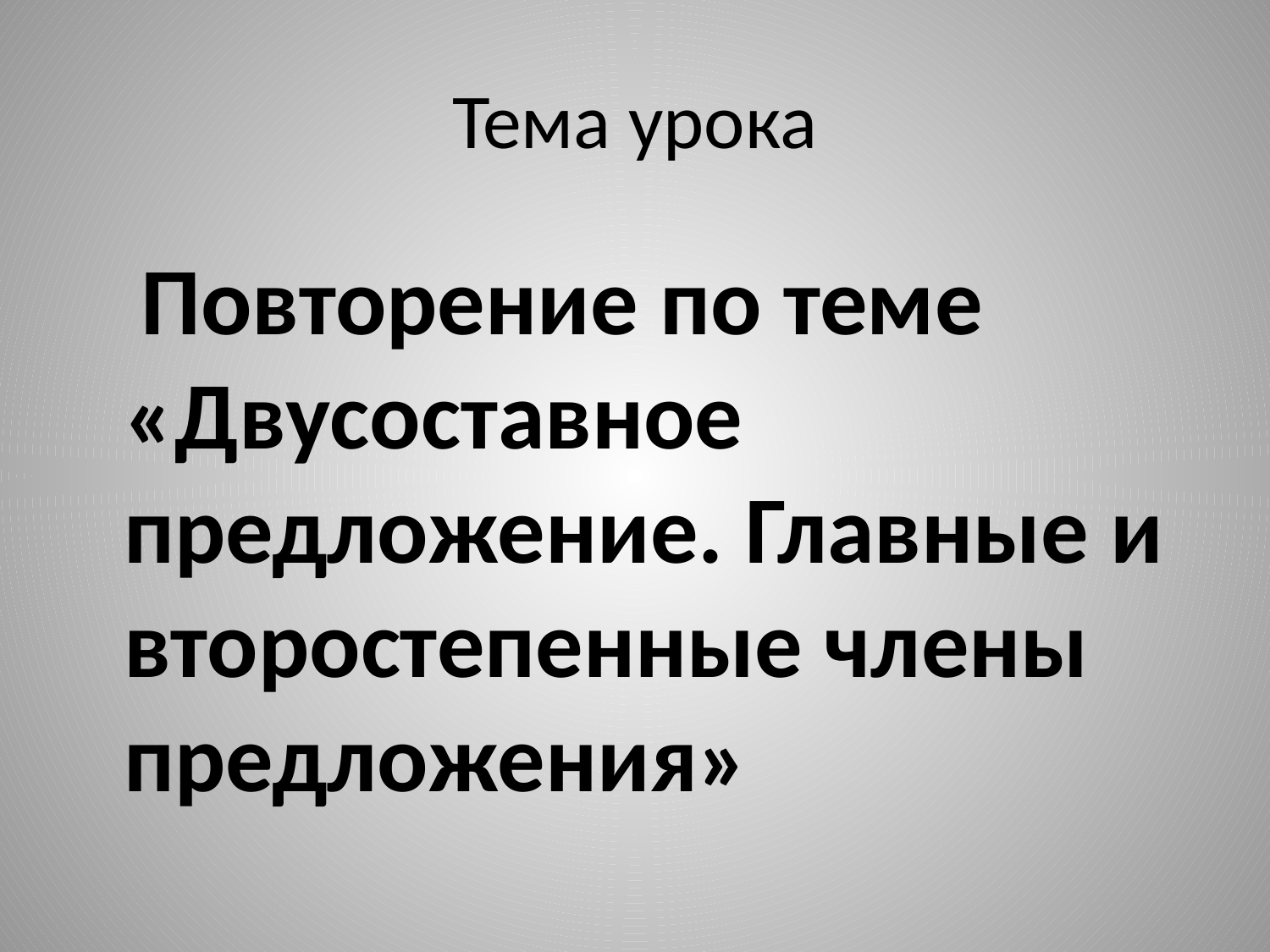

# Тема урока
   Повторение по теме «Двусоставное предложение. Главные и второстепенные члены предложения»